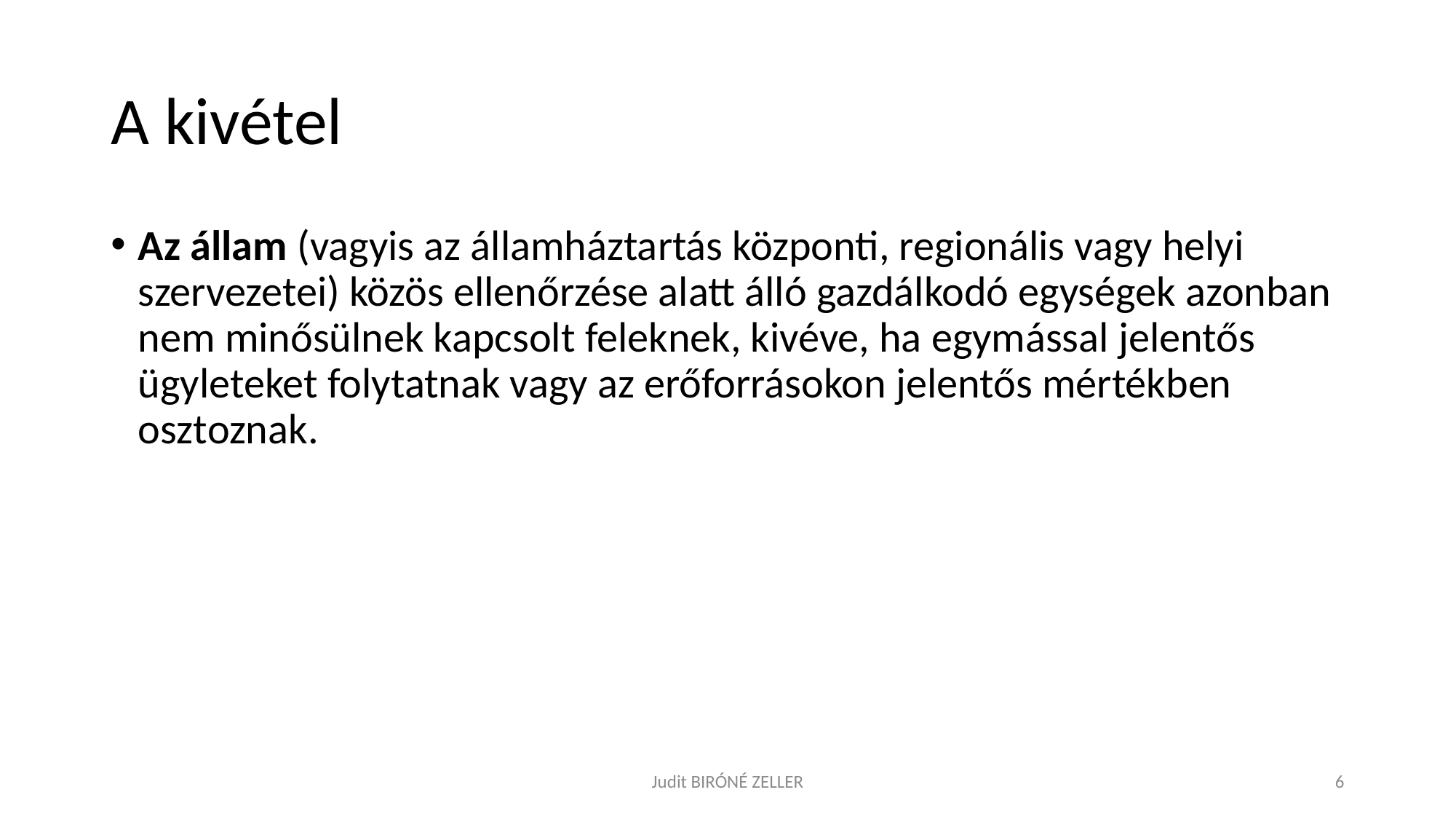

# A kivétel
Az állam (vagyis az államháztartás központi, regionális vagy helyi szervezetei) közös ellenőrzése alatt álló gazdálkodó egységek azonban nem minősülnek kapcsolt feleknek, kivéve, ha egymással jelentős ügyleteket folytatnak vagy az erőforrásokon jelentős mértékben osztoznak.
Judit BIRÓNÉ ZELLER
6